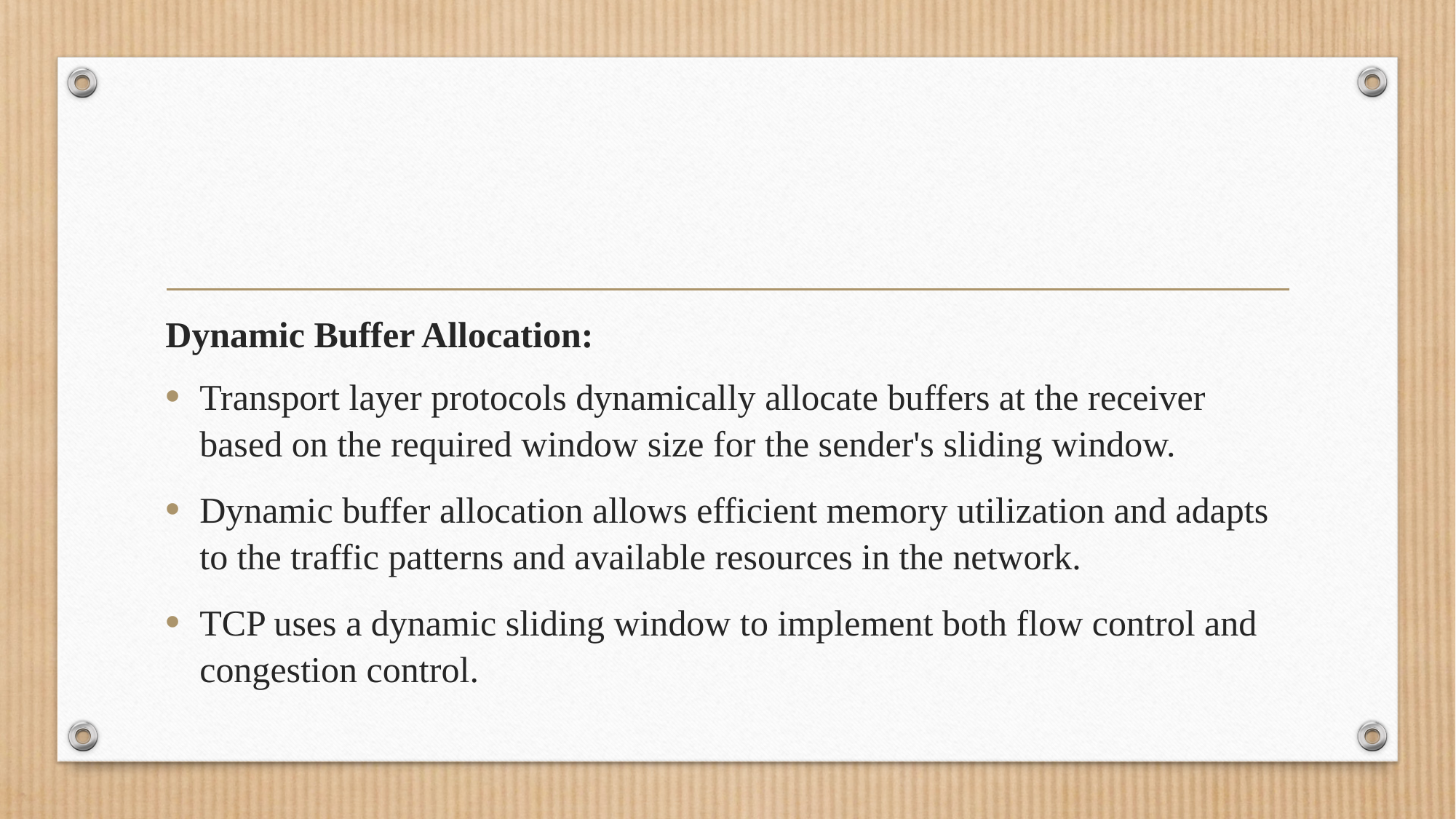

#
Dynamic Buffer Allocation:
Transport layer protocols dynamically allocate buffers at the receiver based on the required window size for the sender's sliding window.
Dynamic buffer allocation allows efficient memory utilization and adapts to the traffic patterns and available resources in the network.
TCP uses a dynamic sliding window to implement both flow control and congestion control.